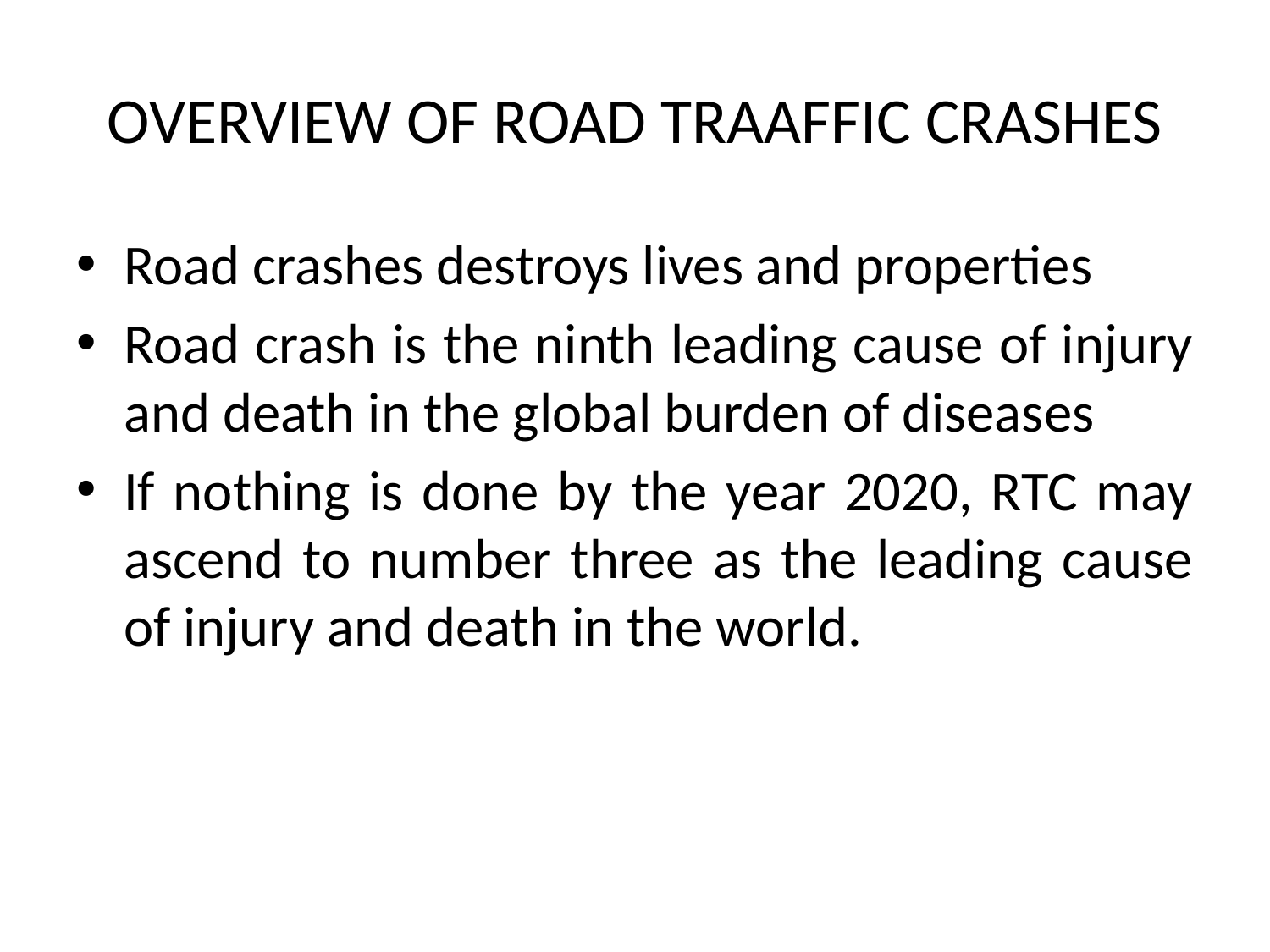

# OVERVIEW OF ROAD TRAAFFIC CRASHES
Road crashes destroys lives and properties
Road crash is the ninth leading cause of injury and death in the global burden of diseases
If nothing is done by the year 2020, RTC may ascend to number three as the leading cause of injury and death in the world.